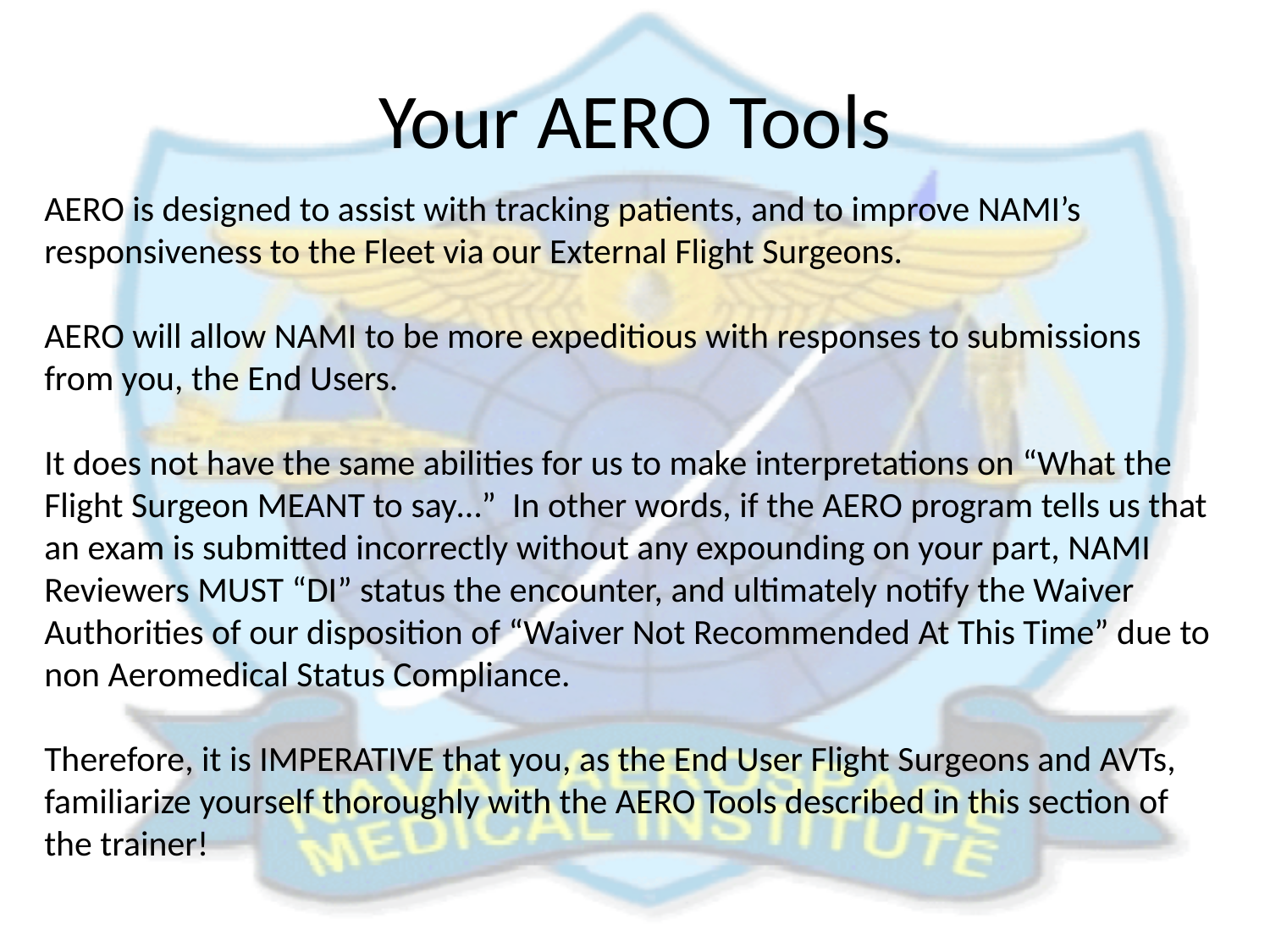

# Your AERO Tools
AERO is designed to assist with tracking patients, and to improve NAMI’s responsiveness to the Fleet via our External Flight Surgeons.

AERO will allow NAMI to be more expeditious with responses to submissions from you, the End Users.

It does not have the same abilities for us to make interpretations on “What the Flight Surgeon MEANT to say…”  In other words, if the AERO program tells us that an exam is submitted incorrectly without any expounding on your part, NAMI Reviewers MUST “DI” status the encounter, and ultimately notify the Waiver Authorities of our disposition of “Waiver Not Recommended At This Time” due to non Aeromedical Status Compliance.

Therefore, it is IMPERATIVE that you, as the End User Flight Surgeons and AVTs, familiarize yourself thoroughly with the AERO Tools described in this section of the trainer!